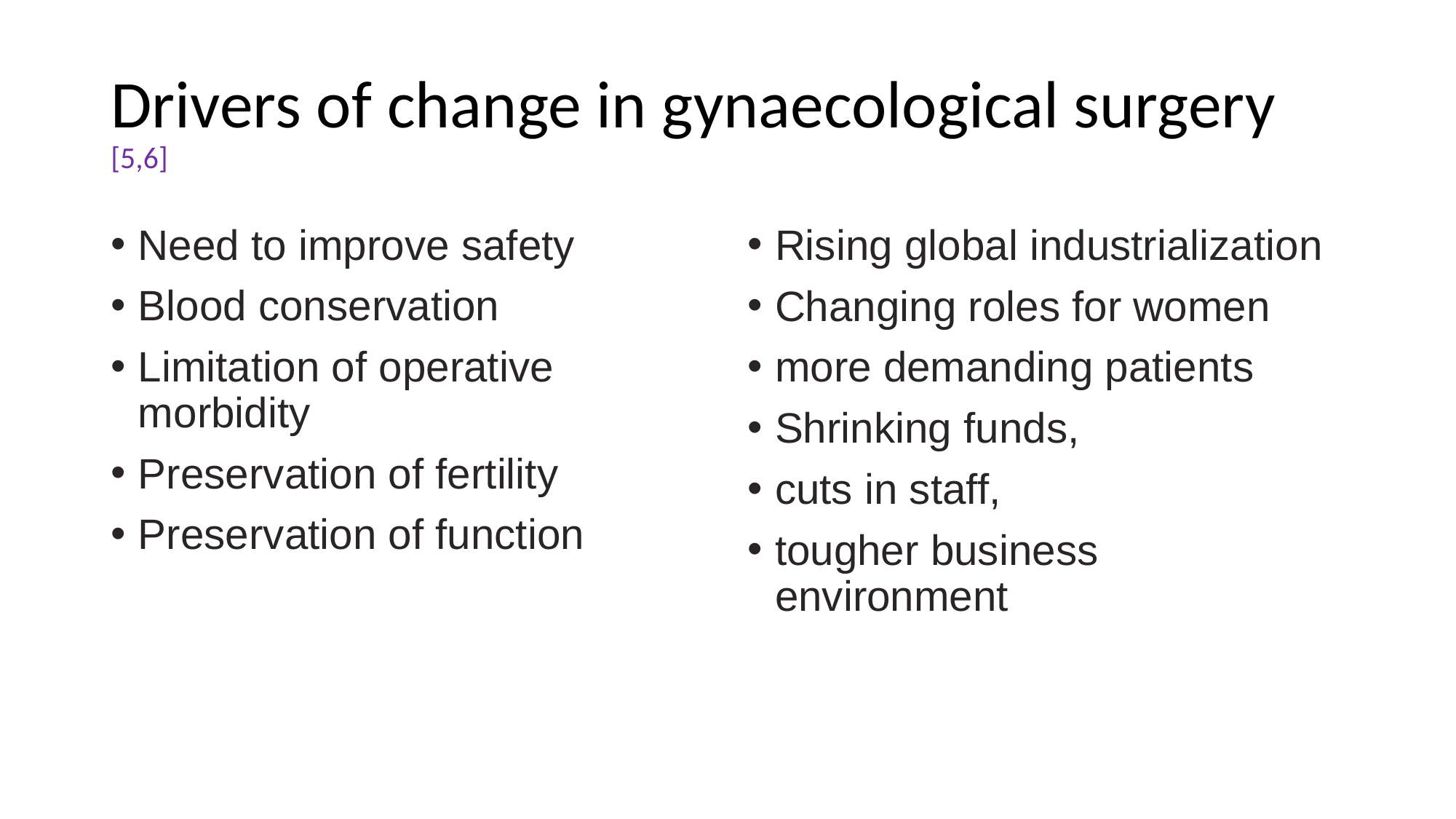

# Drivers of change in gynaecological surgery [5,6]
Need to improve safety
Blood conservation
Limitation of operative morbidity
Preservation of fertility
Preservation of function

Rising global industrialization
Changing roles for women
more demanding patients
Shrinking funds,
cuts in staff,
tougher business environment